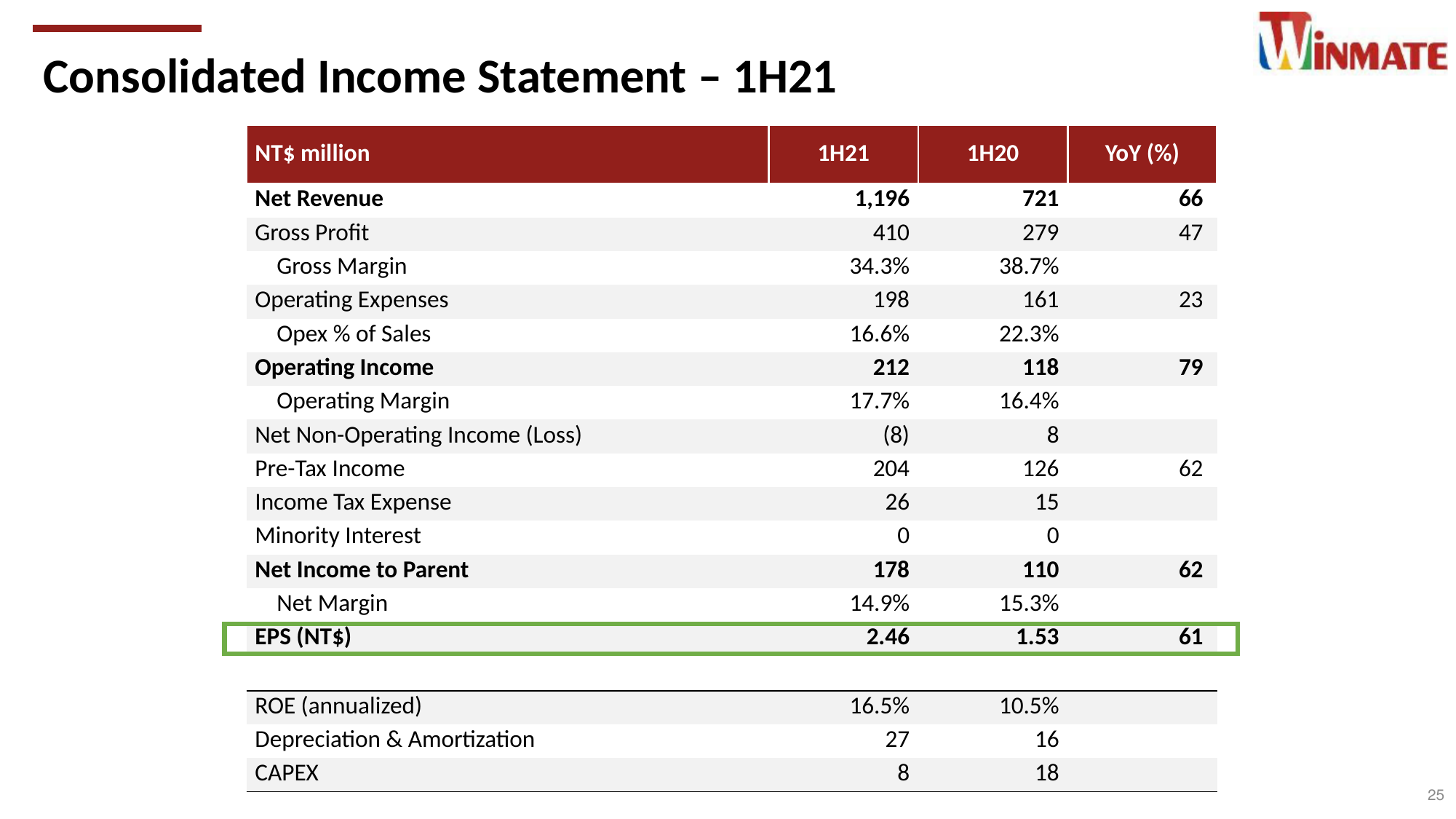

Consolidated Income Statement – 1H21
| NT$ million | 1H21 | 1H20 | YoY (%) |
| --- | --- | --- | --- |
| Net Revenue | 1,196 | 721 | 66 |
| Gross Profit | 410 | 279 | 47 |
| Gross Margin | 34.3% | 38.7% |  |
| Operating Expenses | 198 | 161 | 23 |
| Opex % of Sales | 16.6% | 22.3% |  |
| Operating Income | 212 | 118 | 79 |
| Operating Margin | 17.7% | 16.4% |  |
| Net Non-Operating Income (Loss) | (8) | 8 |  |
| Pre-Tax Income | 204 | 126 | 62 |
| Income Tax Expense | 26 | 15 |  |
| Minority Interest | 0 | 0 |  |
| Net Income to Parent | 178 | 110 | 62 |
| Net Margin | 14.9% | 15.3% |  |
| EPS (NT$) | 2.46 | 1.53 | 61 |
|  |  |  |  |
| ROE (annualized) | 16.5% | 10.5% |  |
| Depreciation & Amortization | 27 | 16 |  |
| CAPEX | 8 | 18 |  |

25